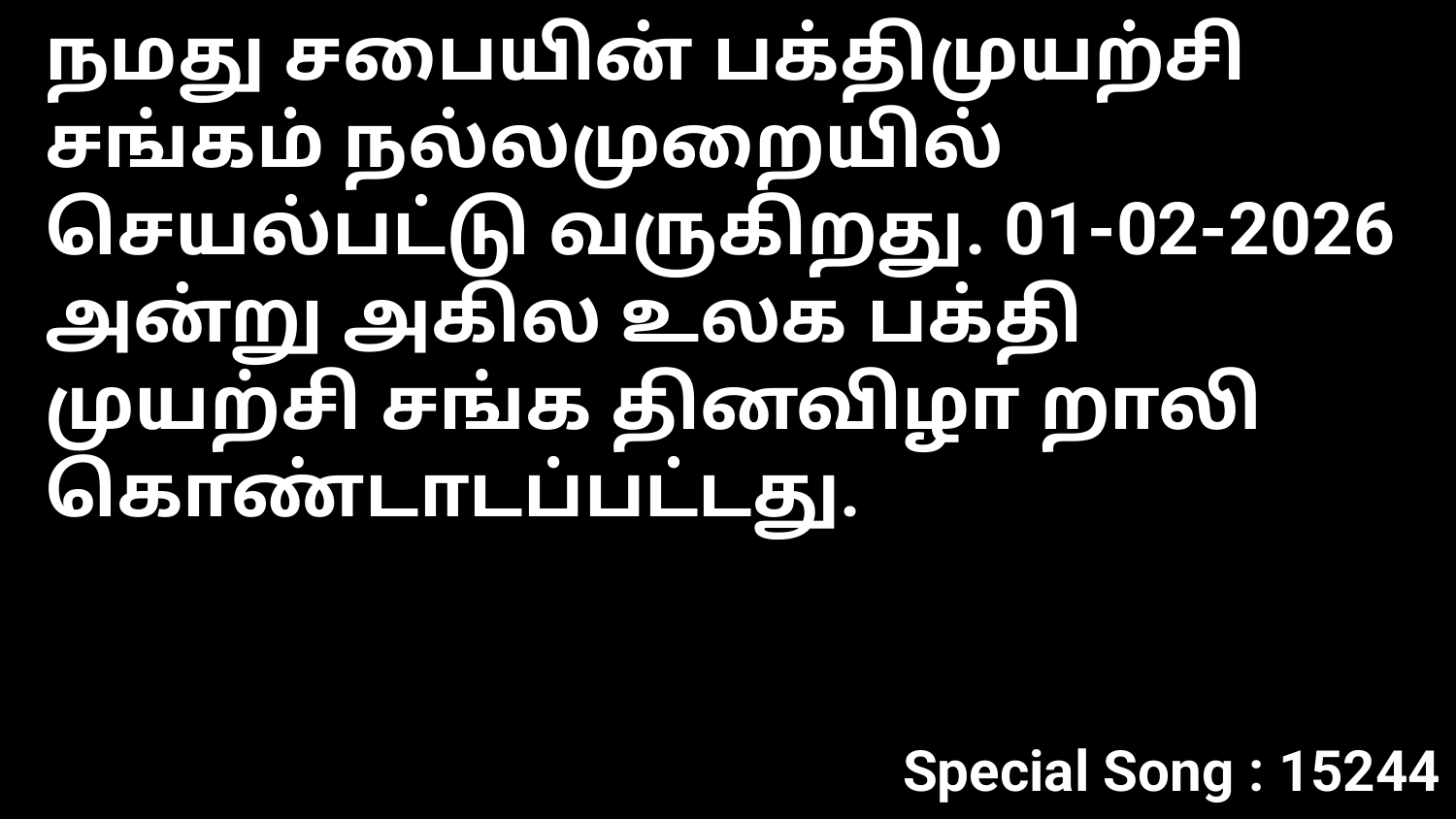

நமது சபையின் பக்திமுயற்சி சங்கம் நல்லமுறையில் செயல்பட்டு வருகிறது. 01-02-2026 அன்று அகில உலக பக்தி முயற்சி சங்க தினவிழா றாலி கொண்டாடப்பட்டது.

Special Song : 15244